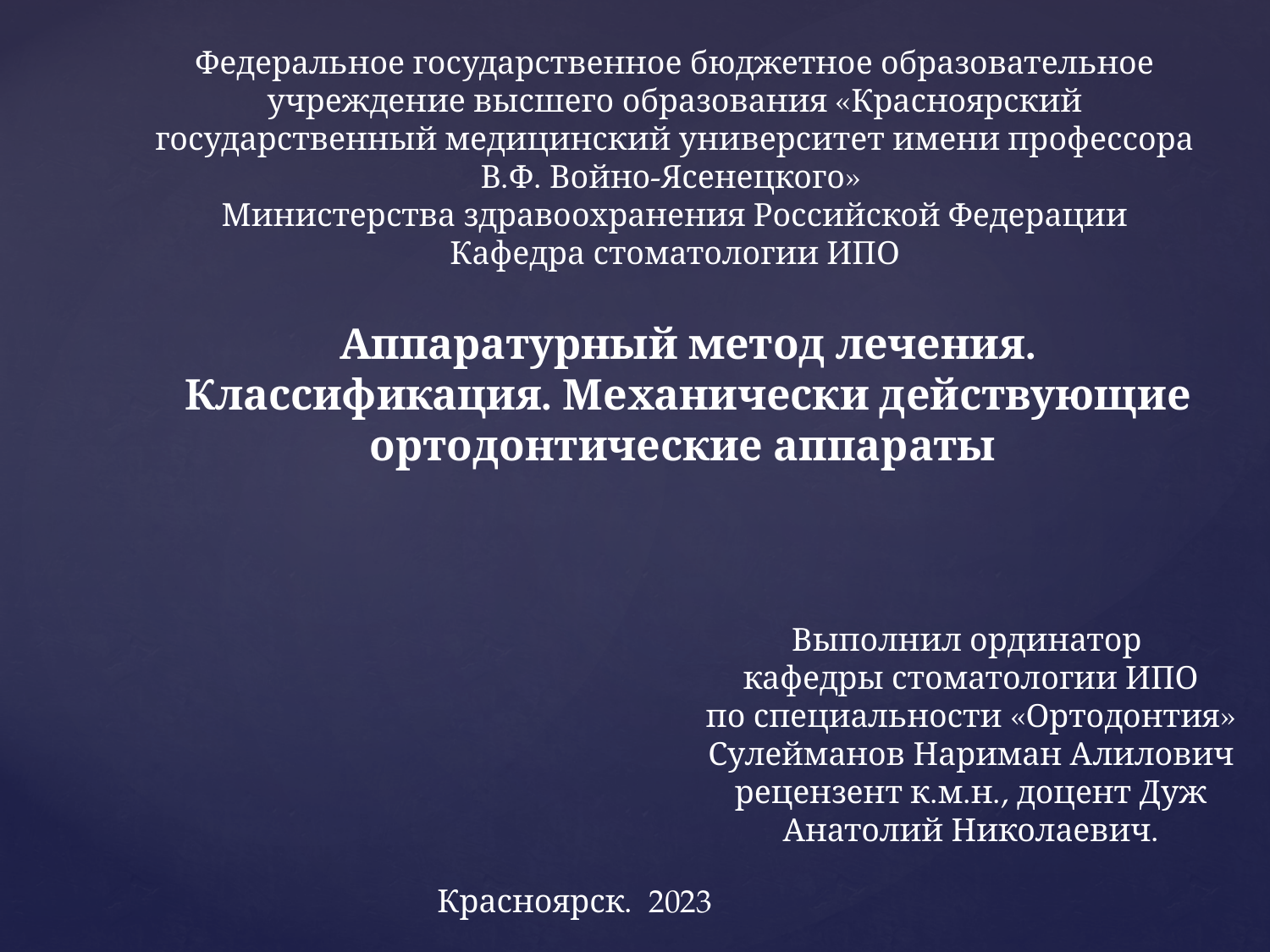

Федеральное государственное бюджетное образовательное учреждение высшего образования «Красноярский государственный медицинский университет имени профессора В.Ф. Войно-Ясенецкого»
Министерства здравоохранения Российской Федерации
Кафедра стоматологии ИПО
Аппаратурный метод лечения. Классификация. Механически действующие ортодонтические аппараты
Выполнил ординатор
кафедры стоматологии ИПО
по специальности «Ортодонтия»
Сулейманов Нариман Алилович
рецензент к.м.н., доцент Дуж Анатолий Николаевич.
Красноярск.  2023